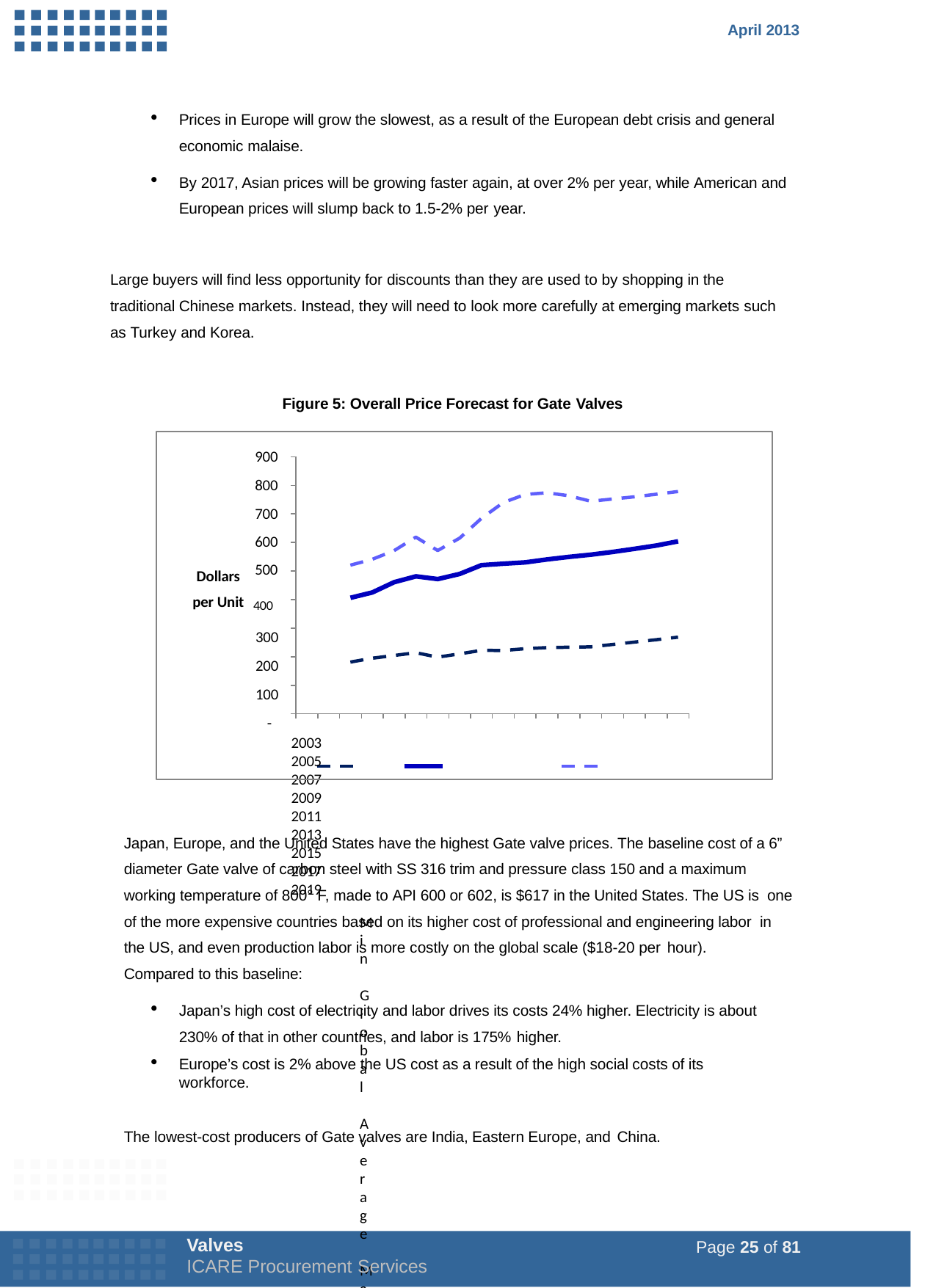

April 2013

Prices in Europe will grow the slowest, as a result of the European debt crisis and general  economic malaise.
By 2017, Asian prices will be growing faster again, at over 2% per year, while American and  European prices will slump back to 1.5-2% per year.
Large buyers will find less opportunity for discounts than they are used to by shopping in the  traditional Chinese markets. Instead, they will need to look more carefully at emerging markets such  as Turkey and Korea.
Figure 5: Overall Price Forecast for Gate Valves

900
800
700
600

500
Dollars

per Unit  400
300
200
100
-
2003    2005    2007    2009    2011    2013    2015    2017  2019

Min	Global Average	Max

Japan, Europe, and the United States have the highest Gate valve prices. The baseline cost of a 6”  diameter Gate valve of carbon steel with SS 316 trim and pressure class 150 and a maximum  working temperature of 800° F, made to API 600 or 602, is $617 in the United States. The US is  one of the more expensive countries based on its higher cost of professional and engineering labor  in the US, and even production labor is more costly on the global scale ($18-20 per hour).
Compared to this baseline:
Japan’s high cost of electricity and labor drives its costs 24% higher. Electricity is about  230% of that in other countries, and labor is 175% higher.
Europe’s cost is 2% above the US cost as a result of the high social costs of its workforce.
The lowest-cost producers of Gate valves are India, Eastern Europe, and China.

Valves
ICARE Procurement Services
Page 25 of 81